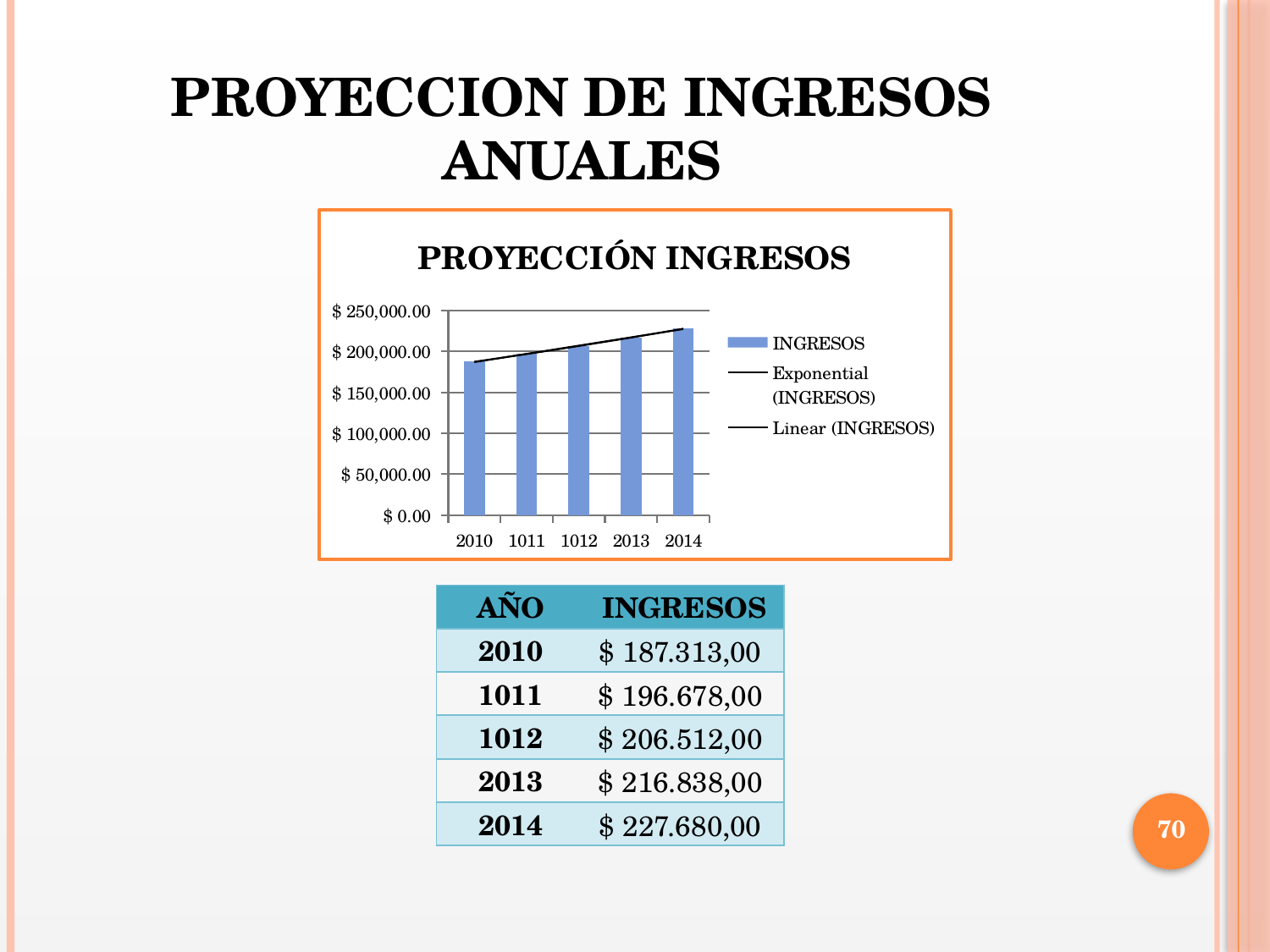

# PROYECCION DE INGRESOS ANUALES

### Chart: PROYECCIÓN INGRESOS

| Category | INGRESOS |
|---|---|
| 2010 | 187313.0 |
| 1011 | 196678.0 |
| 1012 | 206512.0 |
| 2013 | 216838.0 |
| 2014 | 227680.0 |
| AÑO | INGRESOS |
| --- | --- |
| 2010 | $ 187.313,00 |
| 1011 | $ 196.678,00 |
| 1012 | $ 206.512,00 |
| 2013 | $ 216.838,00 |
| 2014 | $ 227.680,00 |
70